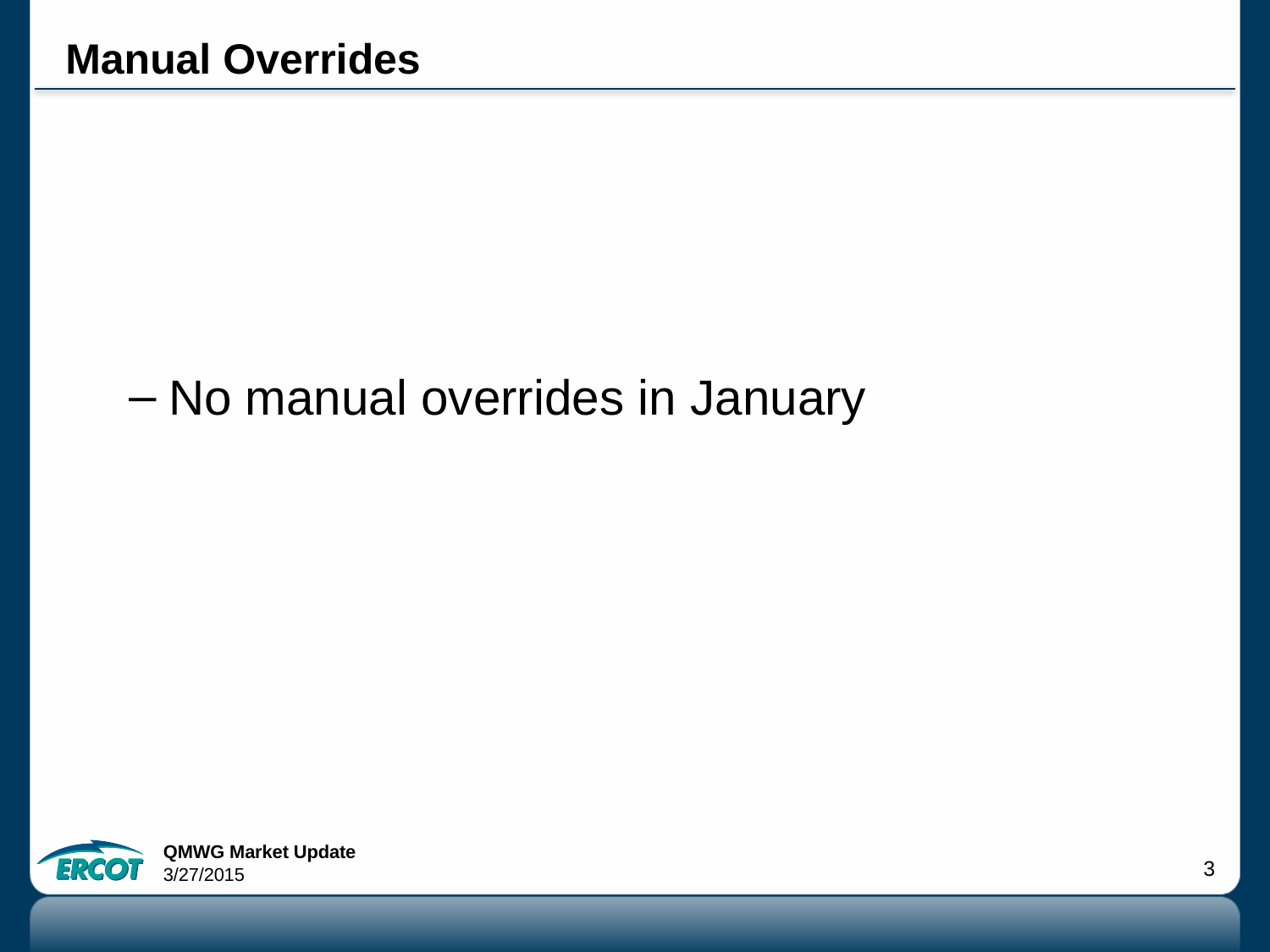

# Manual Overrides
No manual overrides in January